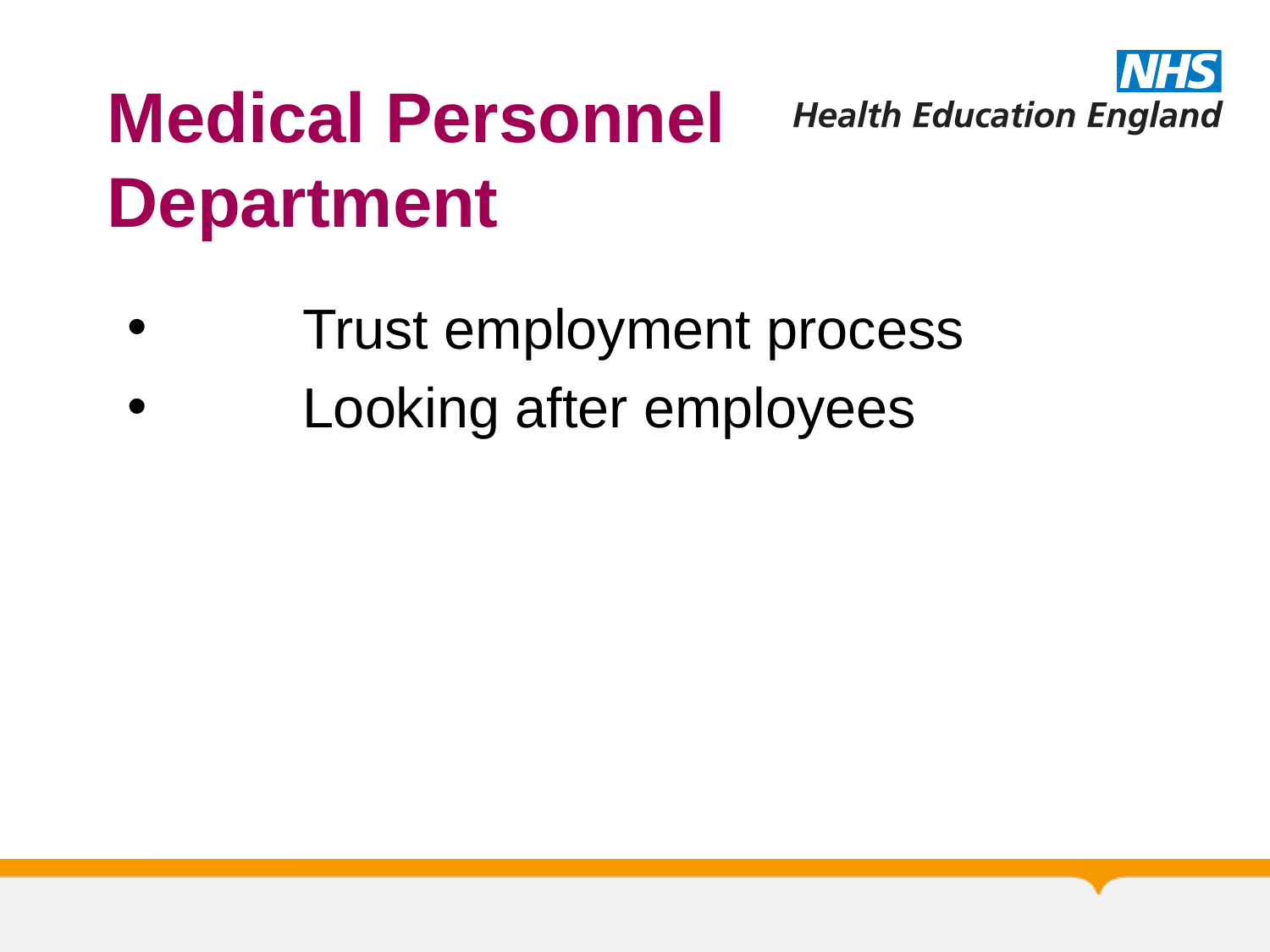

Medical Personnel
Department
	Trust employment process
	Looking after employees